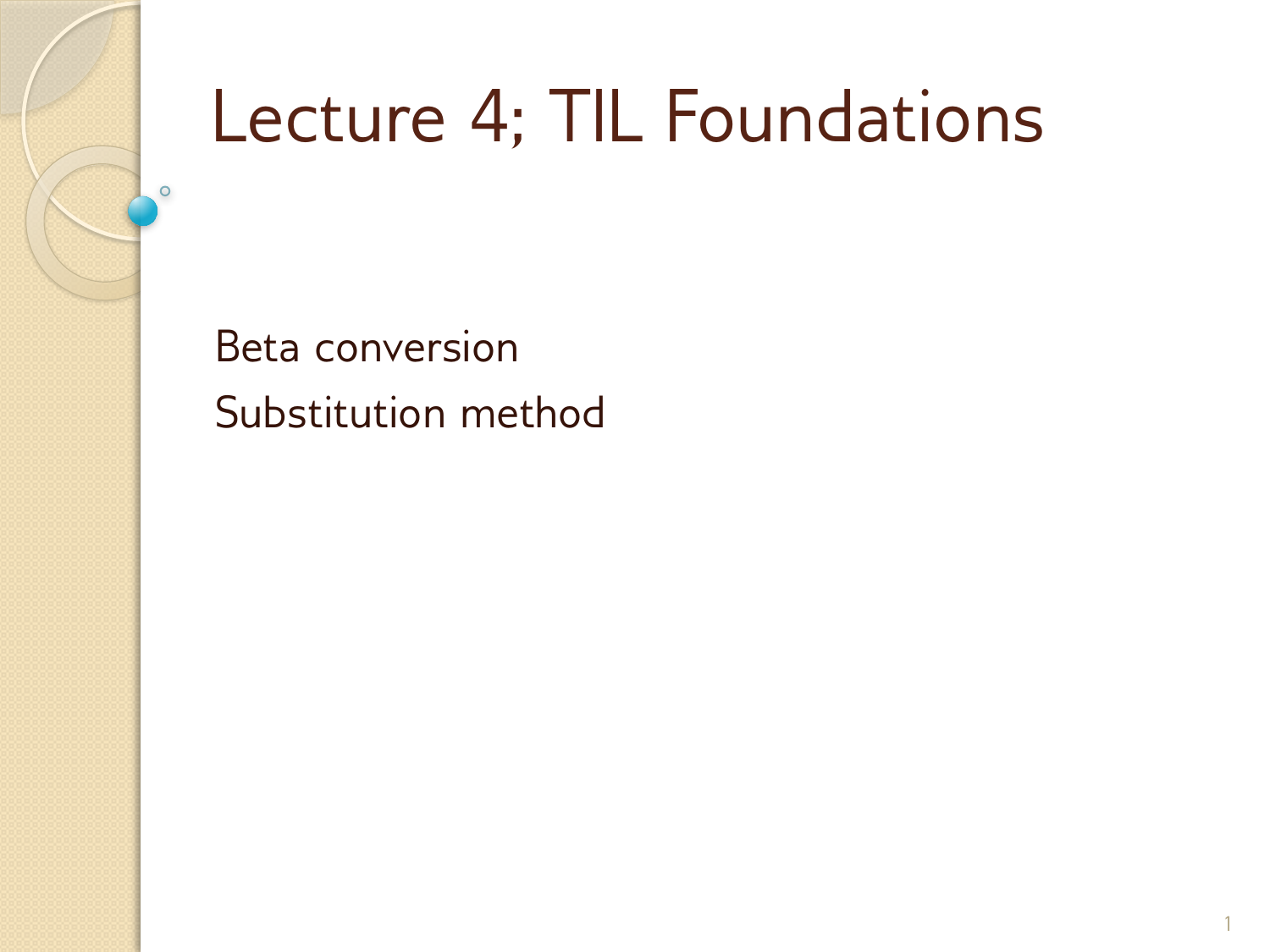

# Lecture 4; TIL Foundations
Beta conversion
Substitution method

1